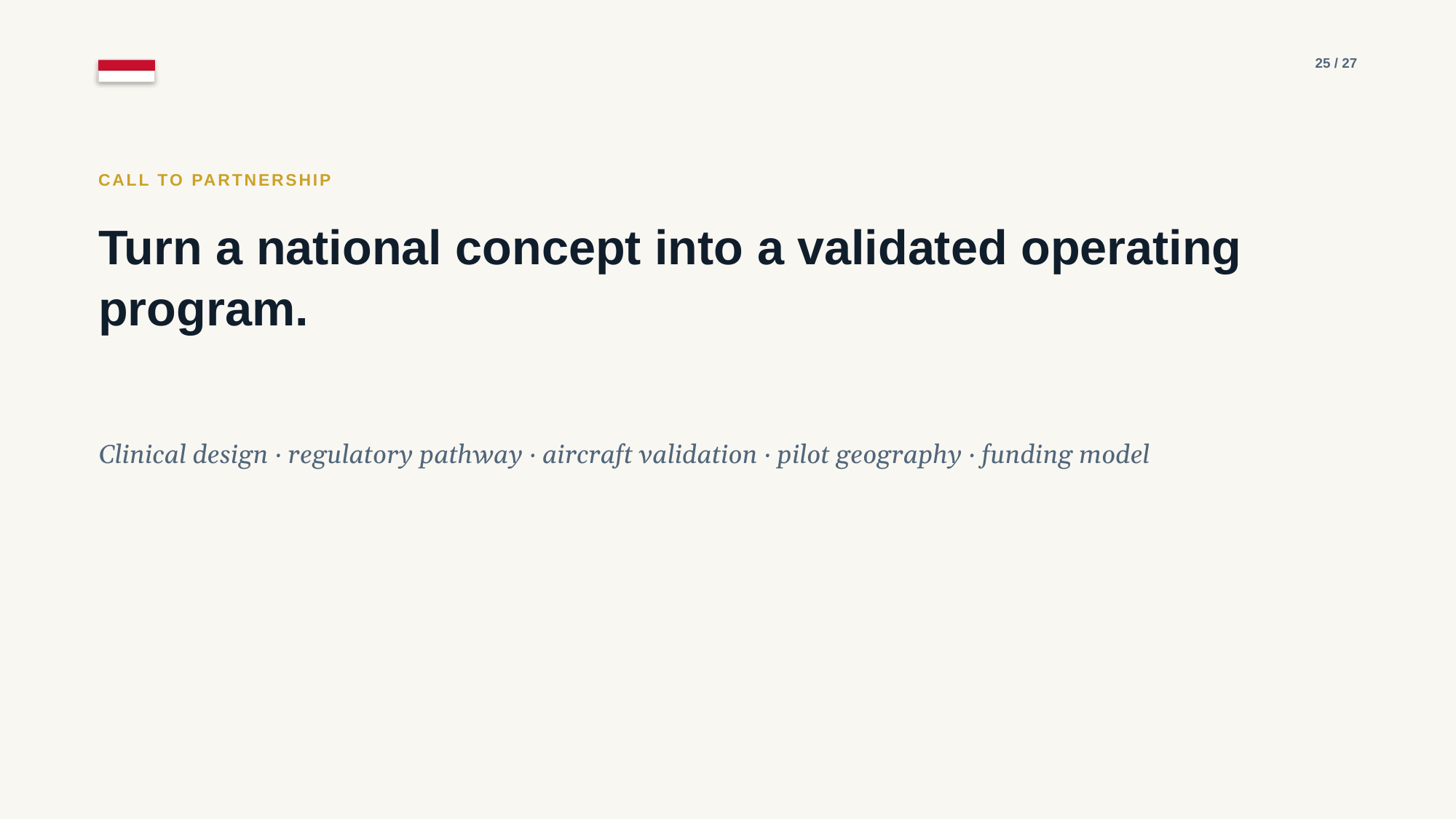

25 / 27

CALL TO PARTNERSHIP
Turn a national concept into a validated operating program.
Clinical design · regulatory pathway · aircraft validation · pilot geography · funding model